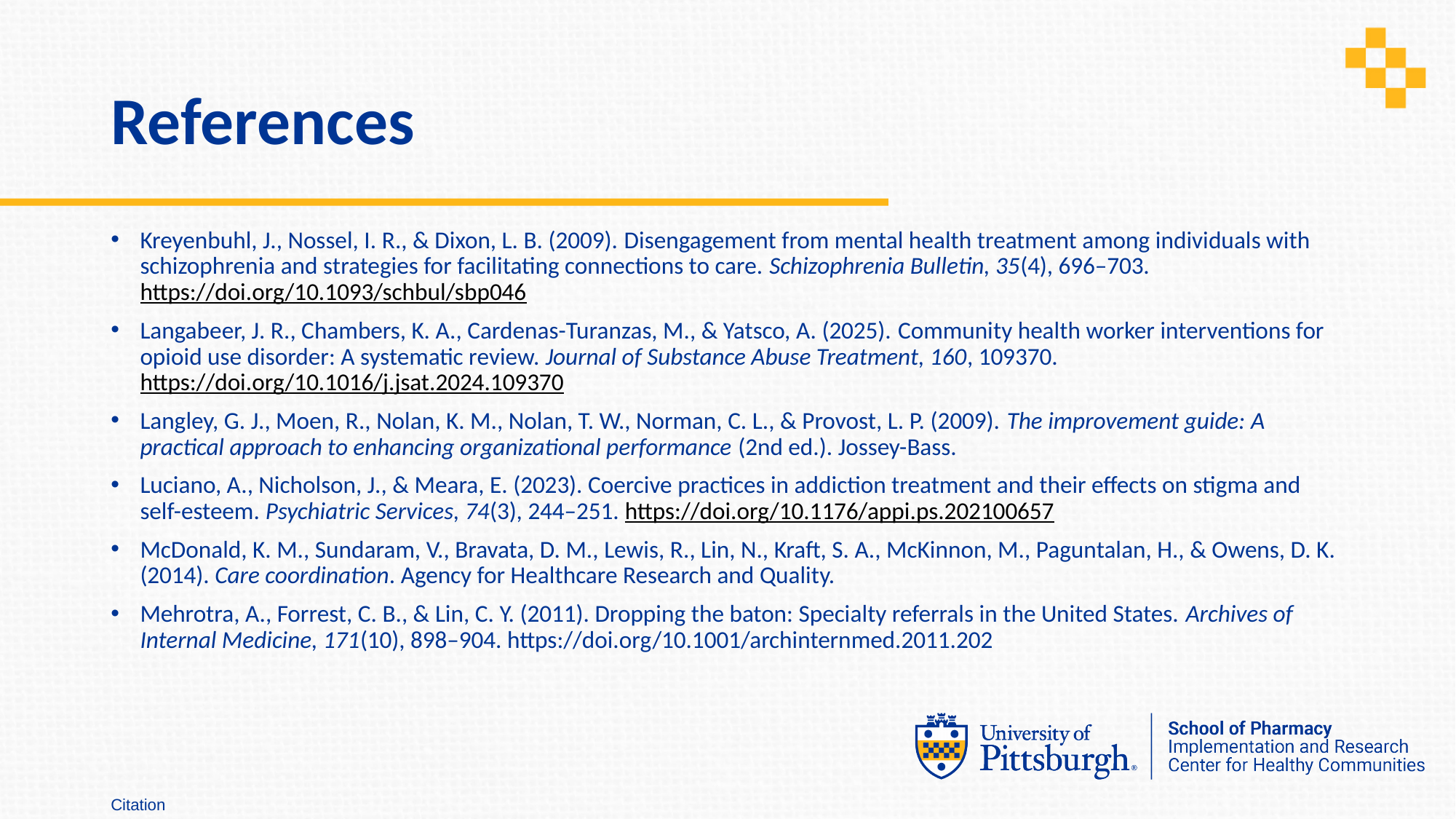

# References
Kreyenbuhl, J., Nossel, I. R., & Dixon, L. B. (2009). Disengagement from mental health treatment among individuals with schizophrenia and strategies for facilitating connections to care. Schizophrenia Bulletin, 35(4), 696–703. https://doi.org/10.1093/schbul/sbp046
Langabeer, J. R., Chambers, K. A., Cardenas-Turanzas, M., & Yatsco, A. (2025). Community health worker interventions for opioid use disorder: A systematic review. Journal of Substance Abuse Treatment, 160, 109370. https://doi.org/10.1016/j.jsat.2024.109370
Langley, G. J., Moen, R., Nolan, K. M., Nolan, T. W., Norman, C. L., & Provost, L. P. (2009). The improvement guide: A practical approach to enhancing organizational performance (2nd ed.). Jossey-Bass.
Luciano, A., Nicholson, J., & Meara, E. (2023). Coercive practices in addiction treatment and their effects on stigma and self-esteem. Psychiatric Services, 74(3), 244–251. https://doi.org/10.1176/appi.ps.202100657
McDonald, K. M., Sundaram, V., Bravata, D. M., Lewis, R., Lin, N., Kraft, S. A., McKinnon, M., Paguntalan, H., & Owens, D. K. (2014). Care coordination. Agency for Healthcare Research and Quality.
Mehrotra, A., Forrest, C. B., & Lin, C. Y. (2011). Dropping the baton: Specialty referrals in the United States. Archives of Internal Medicine, 171(10), 898–904. https://doi.org/10.1001/archinternmed.2011.202

Citation